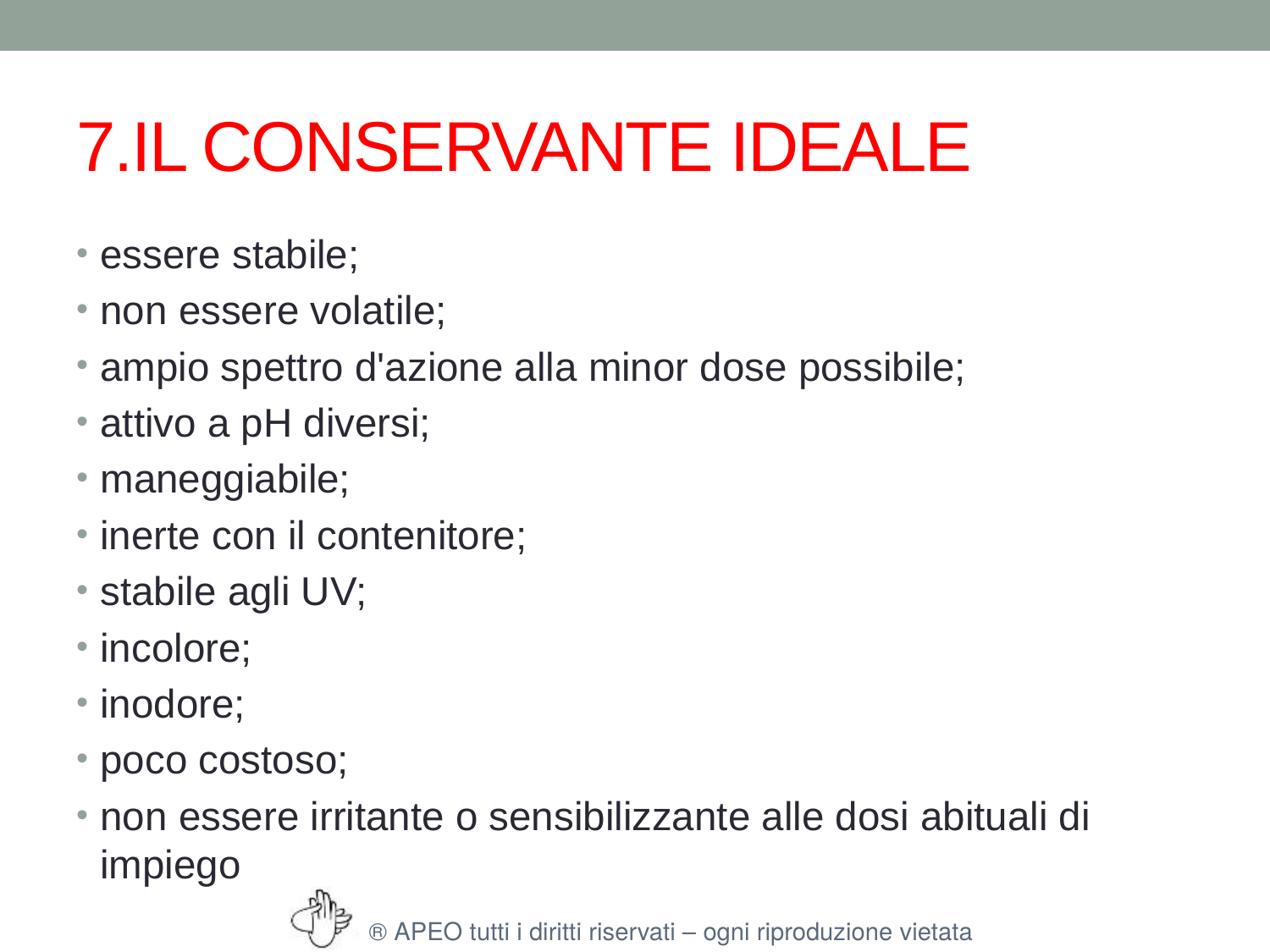

# 7.IL CONSERVANTE IDEALE
essere stabile;
non essere volatile;
ampio spettro d'azione alla minor dose possibile;
attivo a pH diversi;
maneggiabile;
inerte con il contenitore;
stabile agli UV;
incolore;
inodore;
poco costoso;
non essere irritante o sensibilizzante alle dosi abituali di impiego